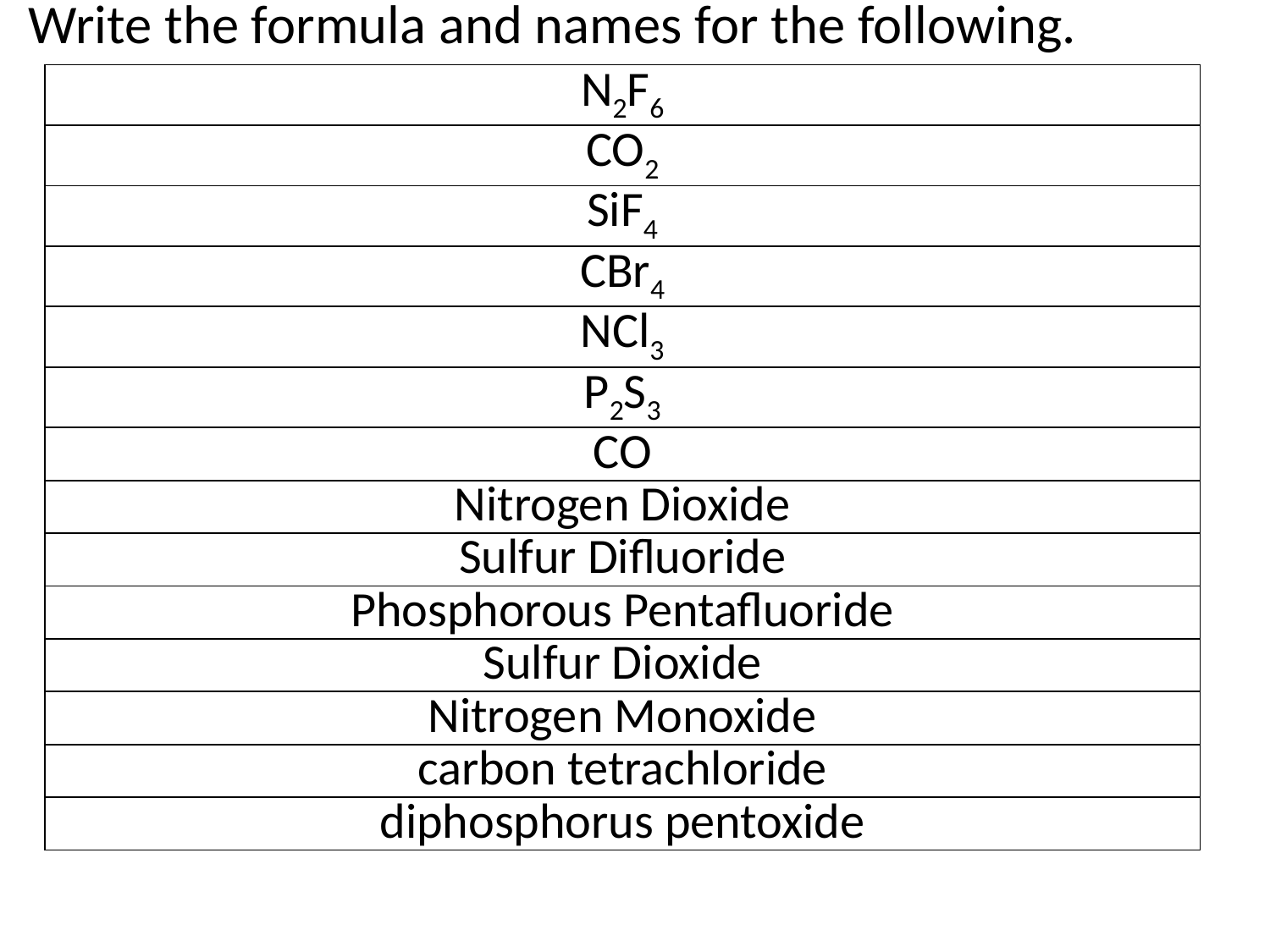

# Write the formula and names for the following.
| N2F6 |
| --- |
| CO2 |
| SiF4 |
| CBr4 |
| NCl3 |
| P2S3 |
| CO |
| Nitrogen Dioxide |
| Sulfur Difluoride |
| Phosphorous Pentafluoride |
| Sulfur Dioxide |
| Nitrogen Monoxide |
| carbon tetrachloride |
| diphosphorus pentoxide |